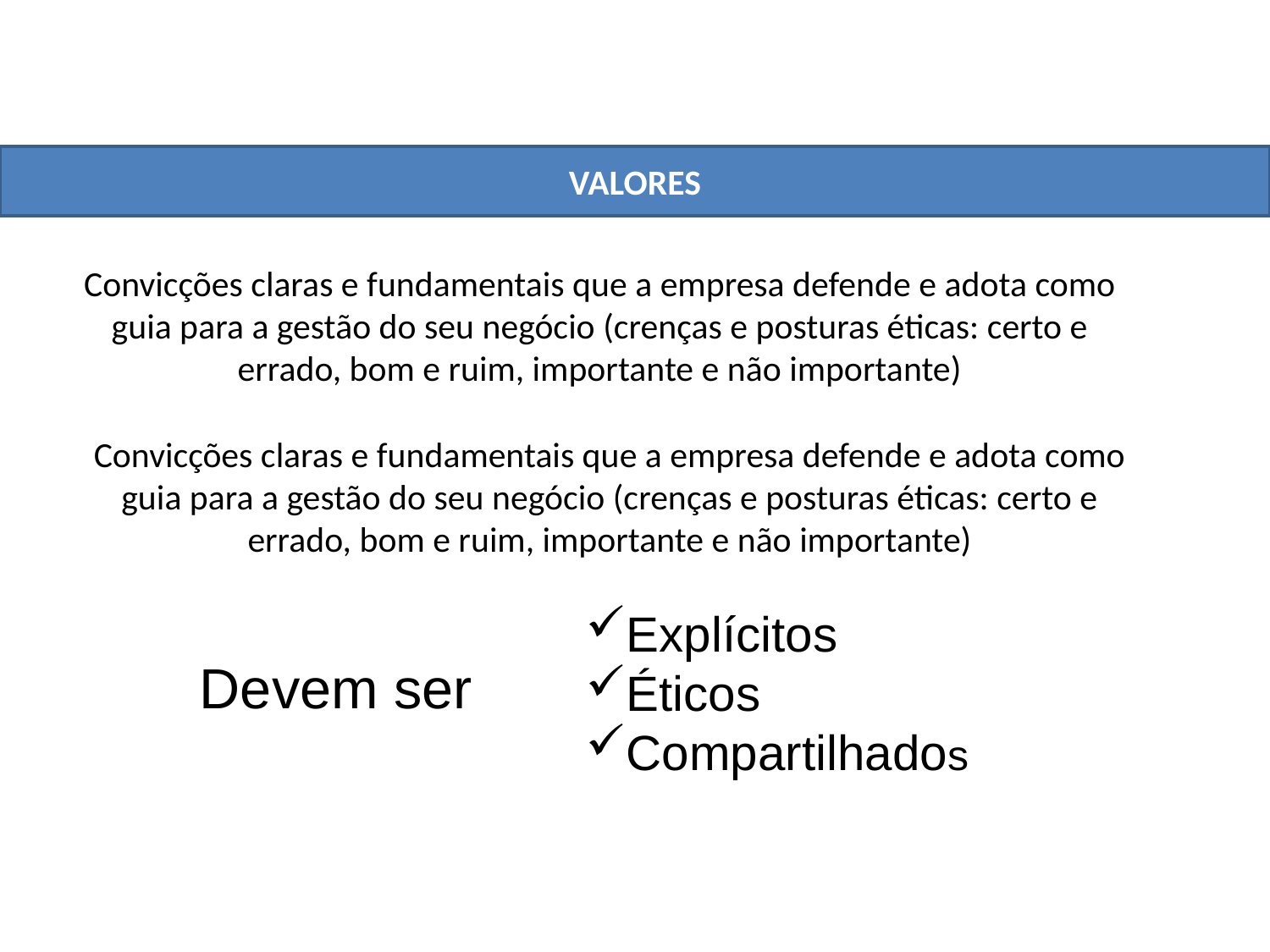

VALORES
Convicções claras e fundamentais que a empresa defende e adota como guia para a gestão do seu negócio (crenças e posturas éticas: certo e errado, bom e ruim, importante e não importante)
Convicções claras e fundamentais que a empresa defende e adota como guia para a gestão do seu negócio (crenças e posturas éticas: certo e errado, bom e ruim, importante e não importante)
Explícitos
Éticos
Compartilhados
Devem ser